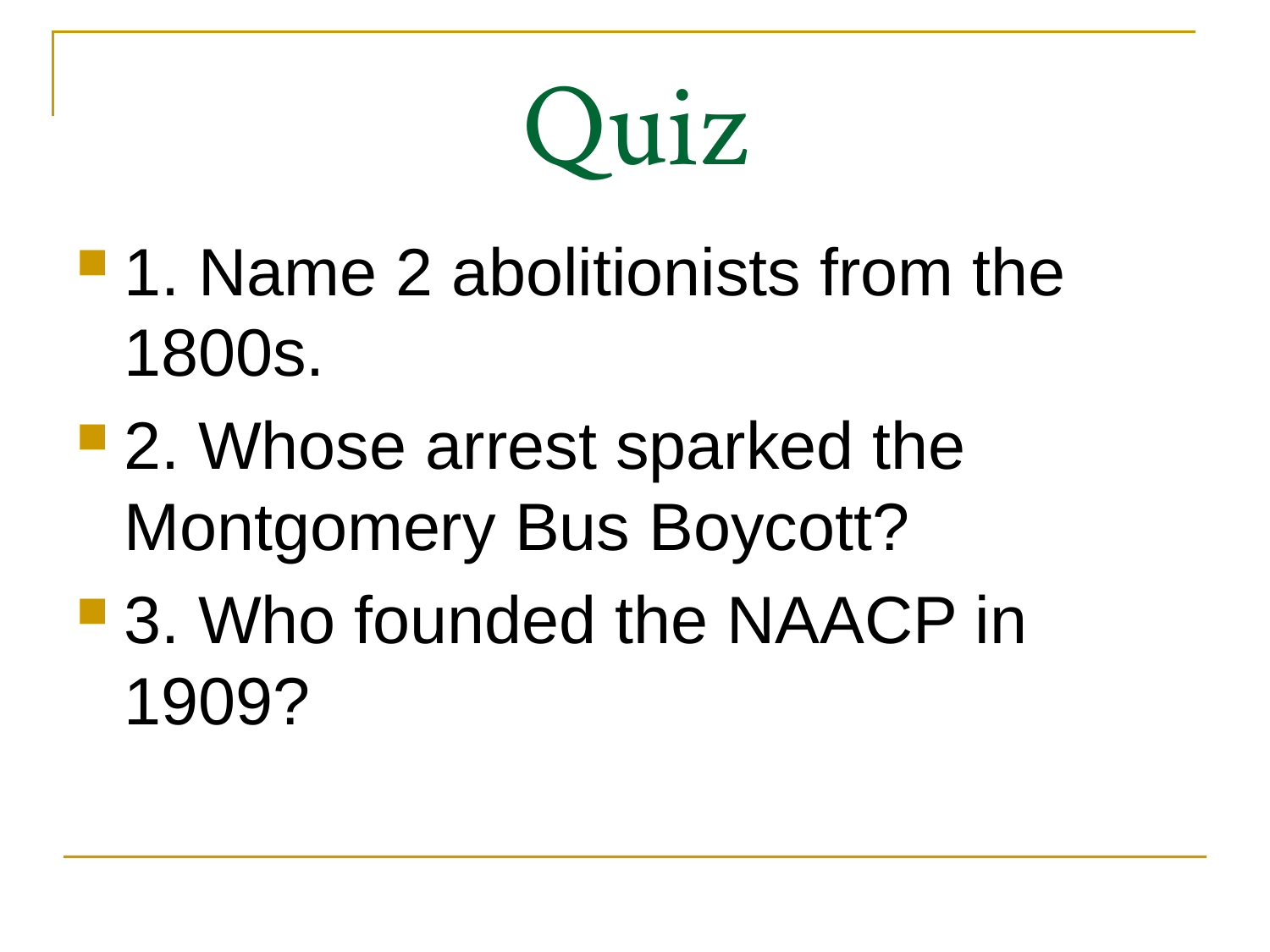

# Quiz
1. Name 2 abolitionists from the 1800s.
2. Whose arrest sparked the Montgomery Bus Boycott?
3. Who founded the NAACP in 1909?